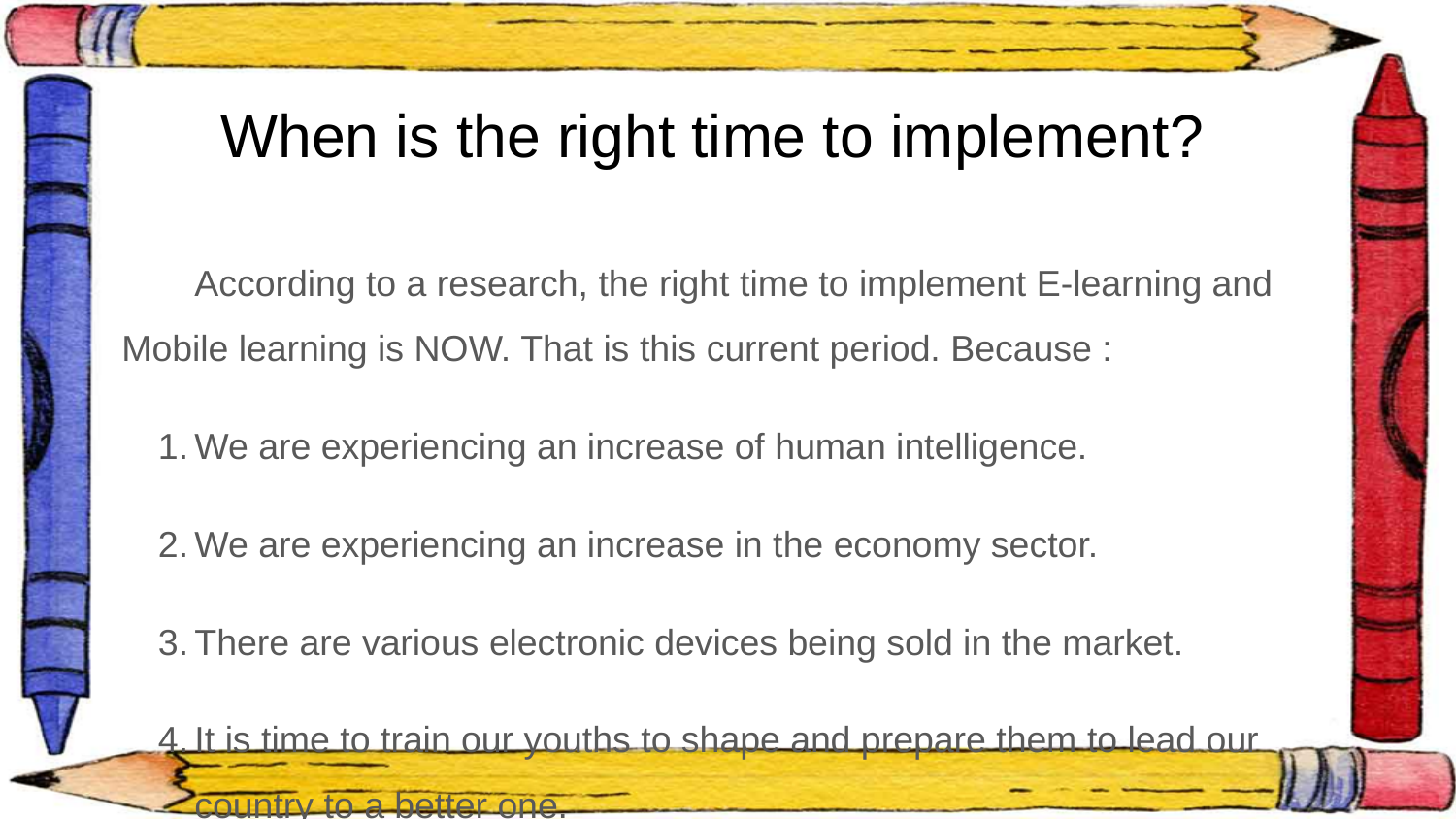

# When is the right time to implement?
According to a research, the right time to implement E-learning and Mobile learning is NOW. That is this current period. Because :
We are experiencing an increase of human intelligence.
We are experiencing an increase in the economy sector.
There are various electronic devices being sold in the market.
It is time to train our youths to shape and prepare them to lead our country to a better one.